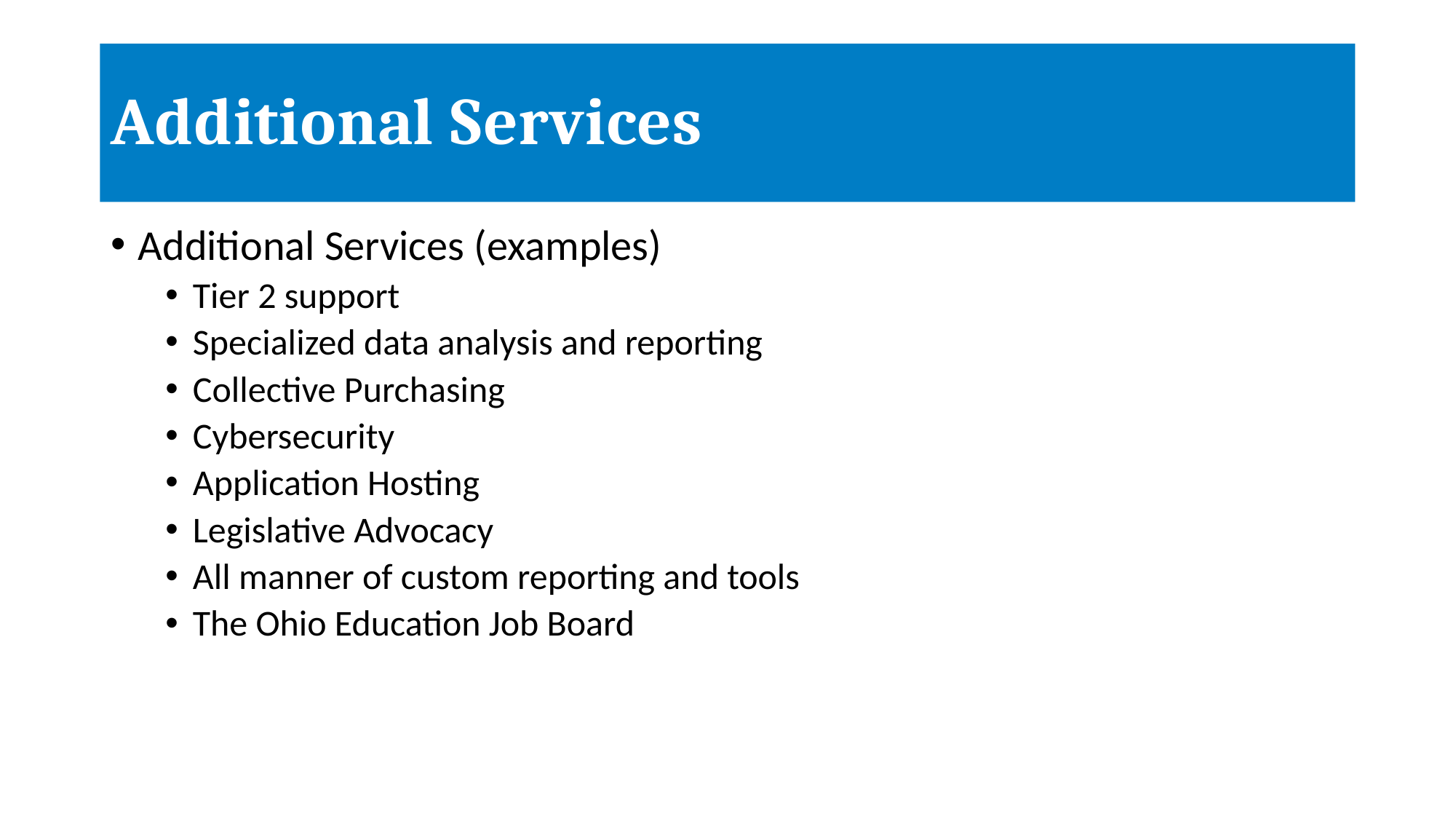

# Additional Services
Additional Services (examples)
Tier 2 support
Specialized data analysis and reporting
Collective Purchasing
Cybersecurity
Application Hosting
Legislative Advocacy
All manner of custom reporting and tools
The Ohio Education Job Board